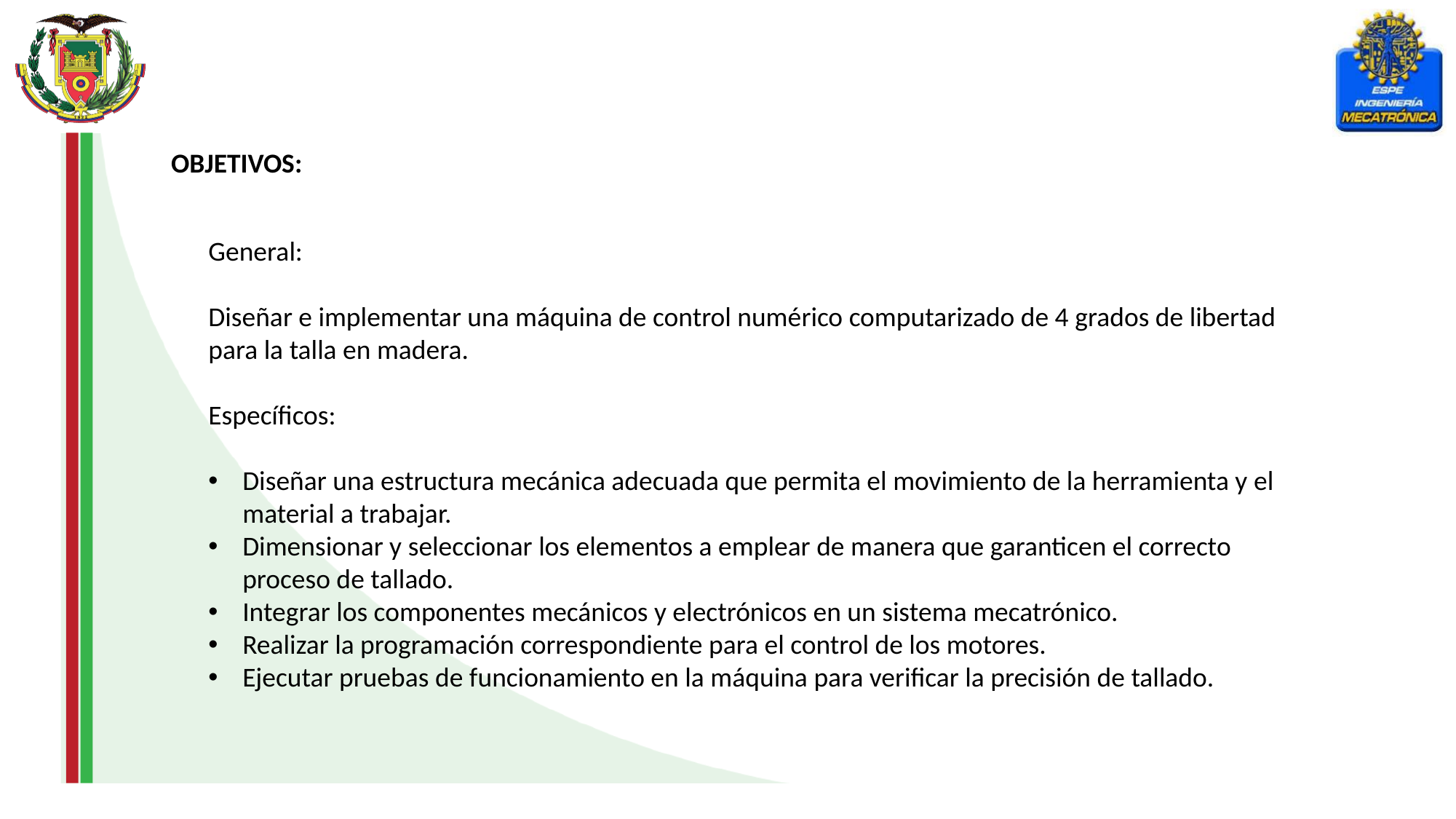

OBJETIVOS:
General:

Diseñar e implementar una máquina de control numérico computarizado de 4 grados de libertad para la talla en madera.

Específicos:

Diseñar una estructura mecánica adecuada que permita el movimiento de la herramienta y el material a trabajar.
Dimensionar y seleccionar los elementos a emplear de manera que garanticen el correcto proceso de tallado.
Integrar los componentes mecánicos y electrónicos en un sistema mecatrónico.
Realizar la programación correspondiente para el control de los motores.
Ejecutar pruebas de funcionamiento en la máquina para verificar la precisión de tallado.